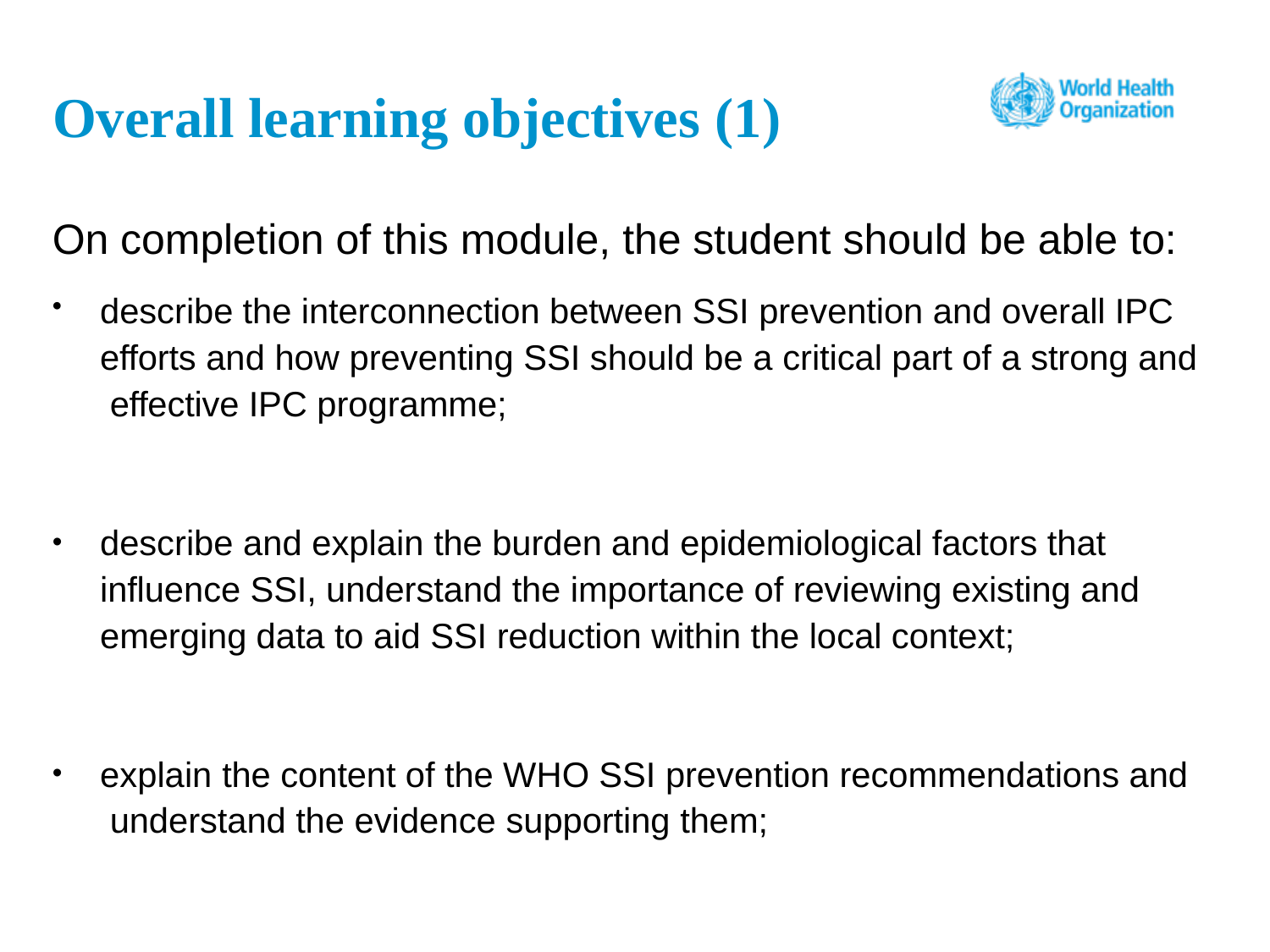

# Overall learning objectives (1)
On completion of this module, the student should be able to:
describe the interconnection between SSI prevention and overall IPC  efforts and how preventing SSI should be a critical part of a strong and  effective IPC programme;

describe and explain the burden and epidemiological factors that  influence SSI, understand the importance of reviewing existing and emerging data to aid SSI reduction within the local context;

explain the content of the WHO SSI prevention recommendations and  understand the evidence supporting them;